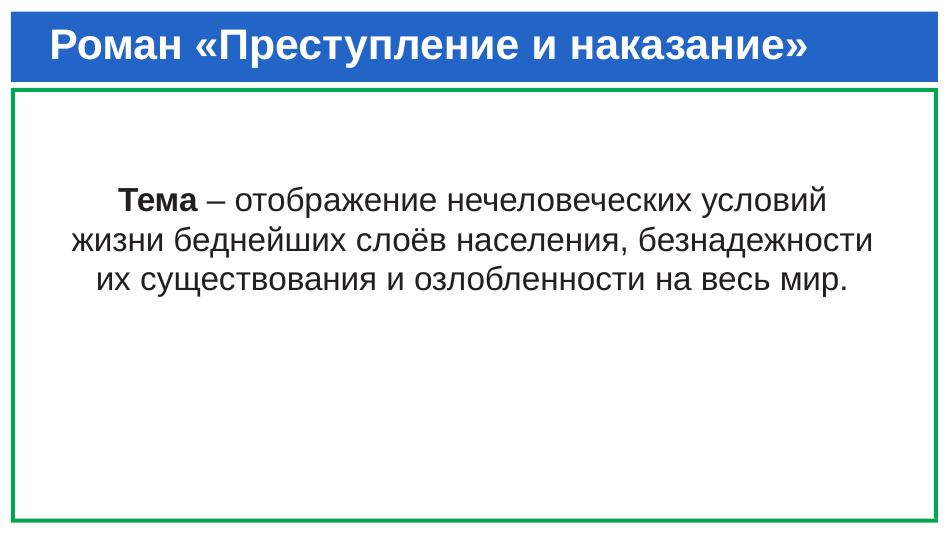

# Роман «Преступление и наказание»
Тема – отображение нечеловеческих условий жизни беднейших слоёв населения, безнадежности их существования и озлобленности на весь мир.